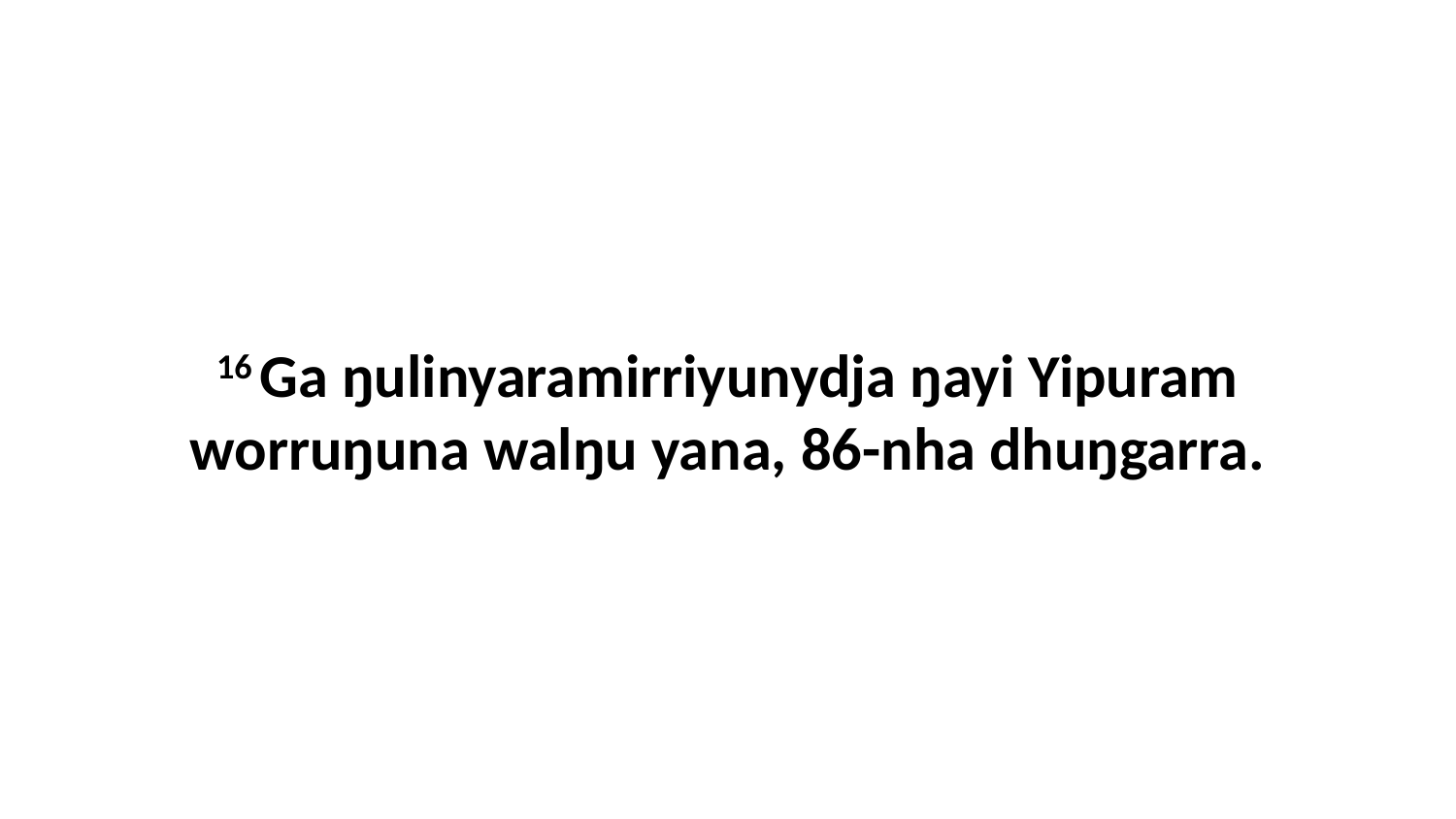

16 Ga ŋulinyaramirriyunydja ŋayi Yipuram worruŋuna walŋu yana, 86-nha dhuŋgarra.